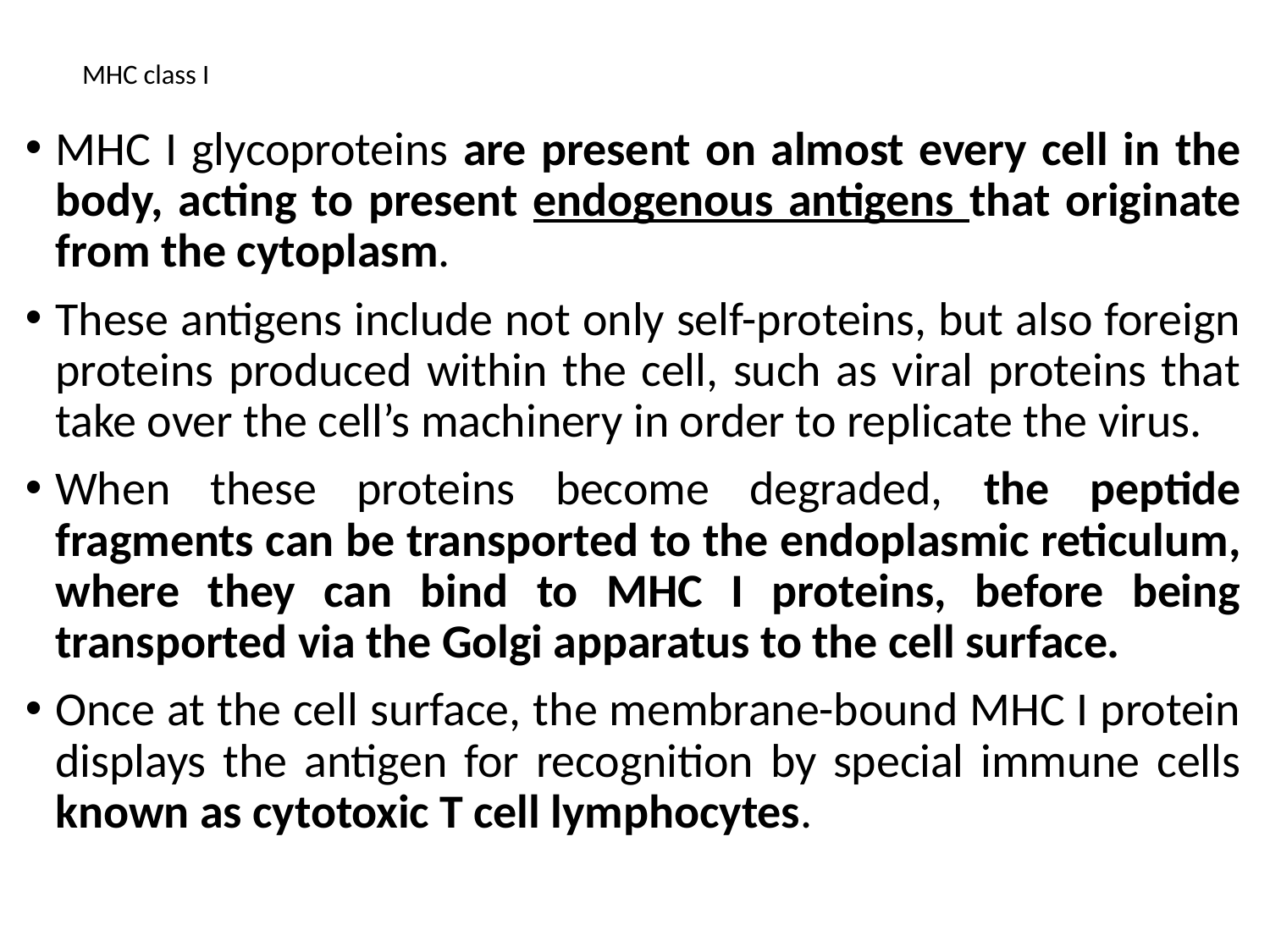

# MHC class I
MHC I glycoproteins are present on almost every cell in the body, acting to present endogenous antigens that originate from the cytoplasm.
These antigens include not only self-proteins, but also foreign proteins produced within the cell, such as viral proteins that take over the cell’s machinery in order to replicate the virus.
When these proteins become degraded, the peptide fragments can be transported to the endoplasmic reticulum, where they can bind to MHC I proteins, before being transported via the Golgi apparatus to the cell surface.
Once at the cell surface, the membrane-bound MHC I protein displays the antigen for recognition by special immune cells known as cytotoxic T cell lymphocytes.